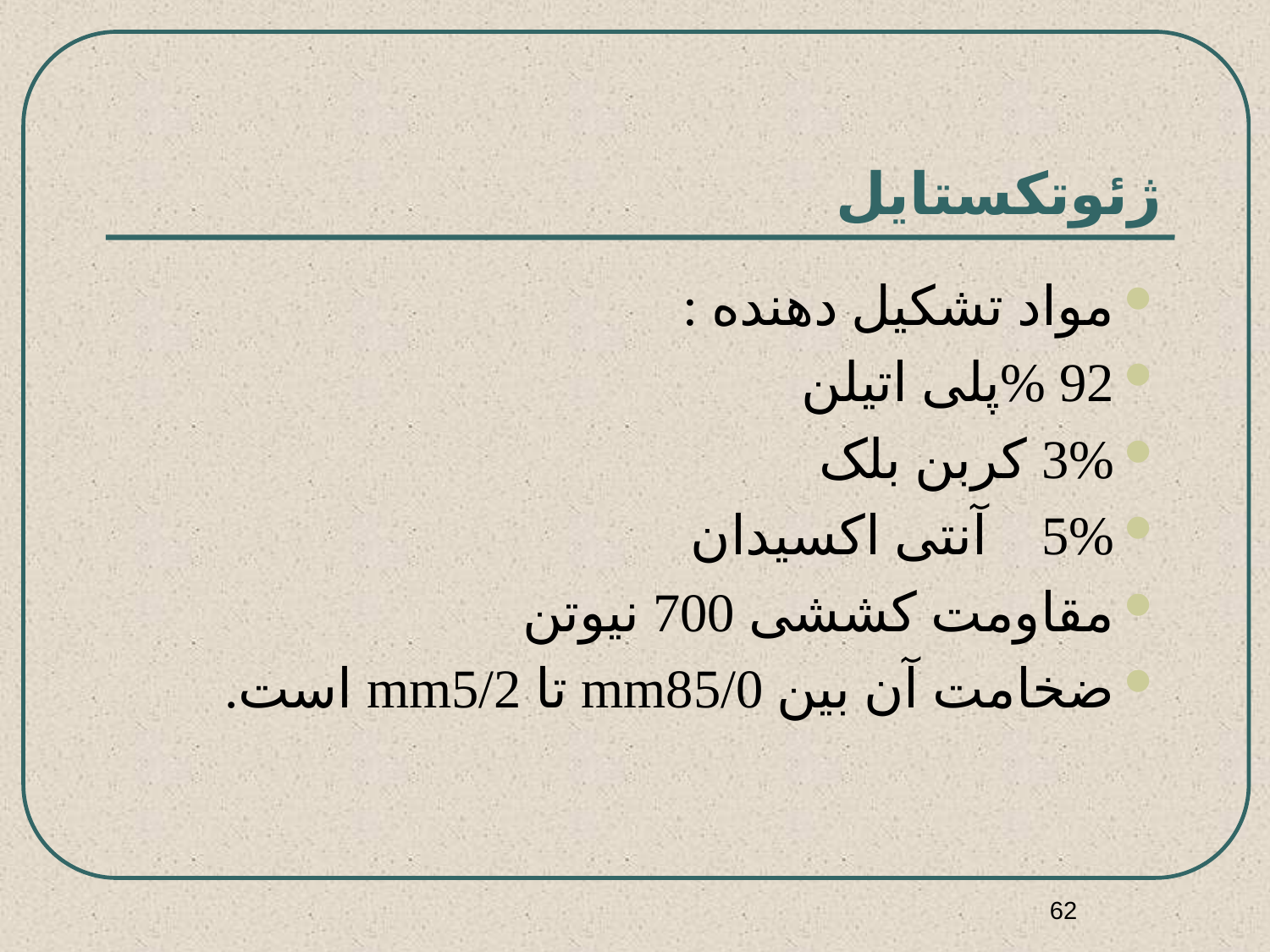

# ژئوتكستايل
مواد تشکیل دهنده :
92 %	پلی اتیلن
3% 	کربن بلک
5%		آنتی اکسیدان
مقاومت کششی 700 نیوتن
ضخامت آن بین mm85/0 تا mm5/2 است.
62